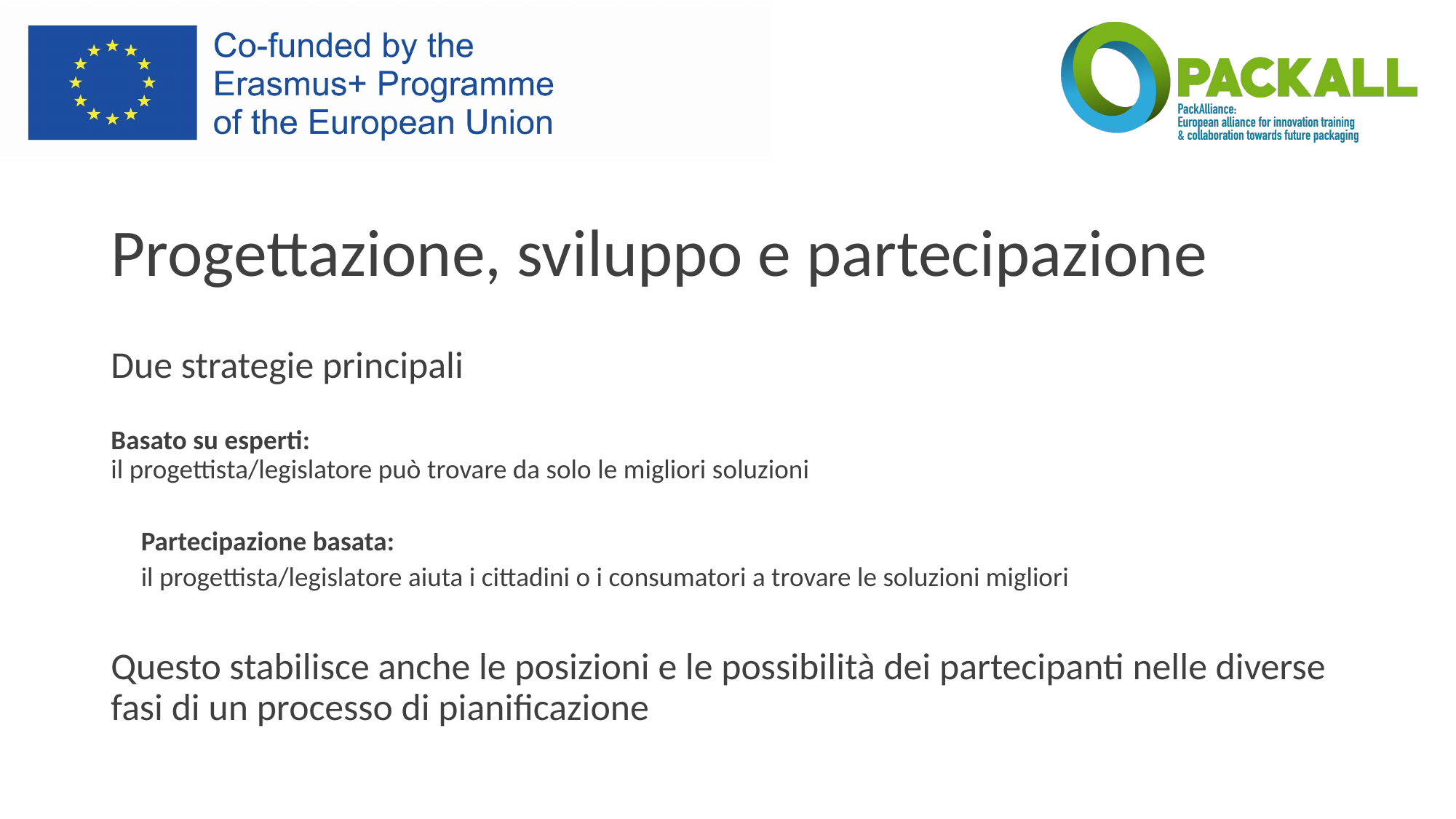

# Progettazione, sviluppo e partecipazione
Due strategie principali

Basato su esperti:
il progettista/legislatore può trovare da solo le migliori soluzioni

Partecipazione basata:
il progettista/legislatore aiuta i cittadini o i consumatori a trovare le soluzioni migliori

Questo stabilisce anche le posizioni e le possibilità dei partecipanti nelle diverse fasi di un processo di pianificazione